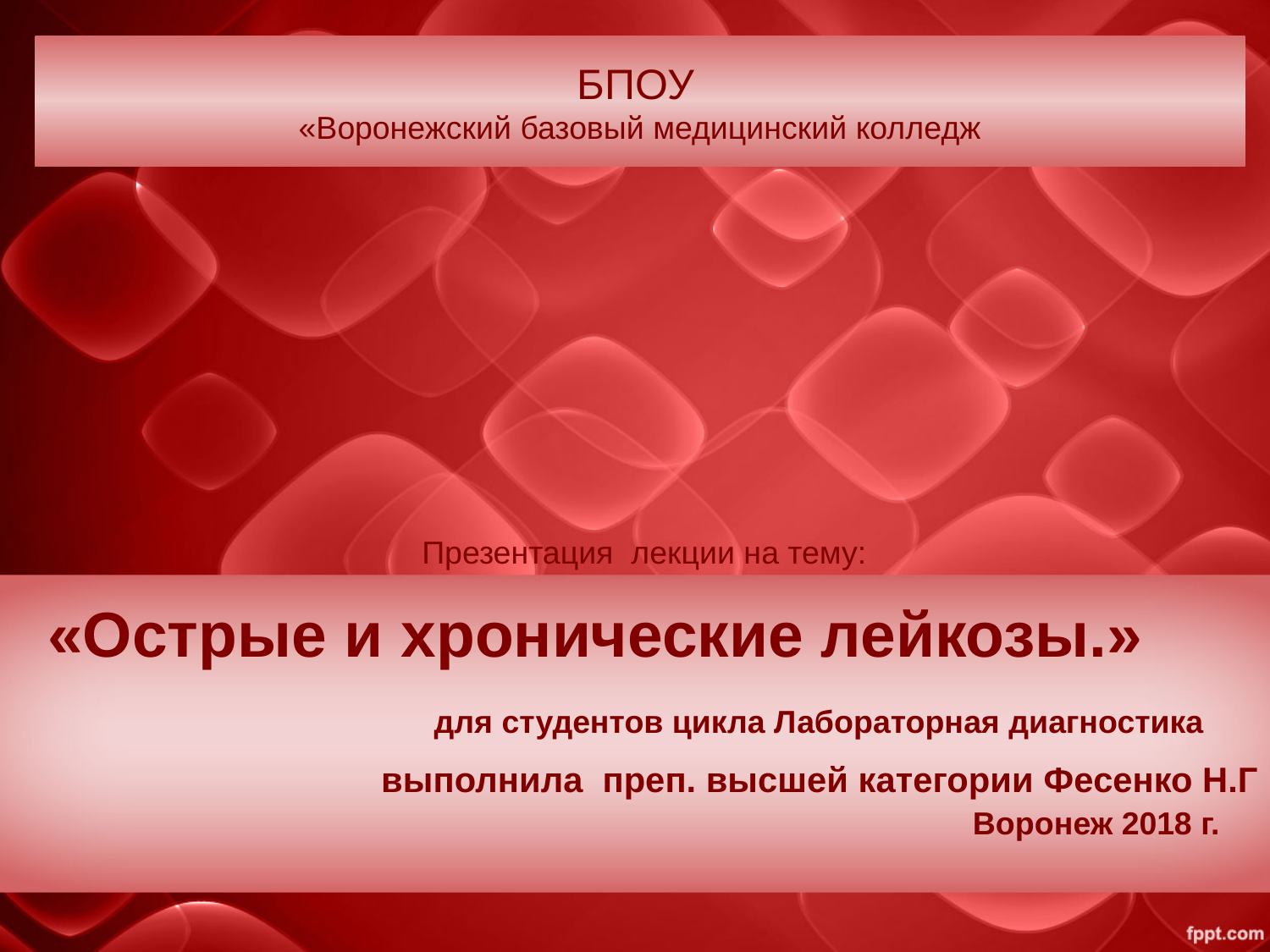

БПОУ
«Воронежский базовый медицинский колледж
# «Острые и хронические лейкозы.» для студентов цикла Лабораторная диагностика
Презентация  лекции на тему:
выполнила  преп. высшей категории Фесенко Н.Г
Воронеж 2018 г.